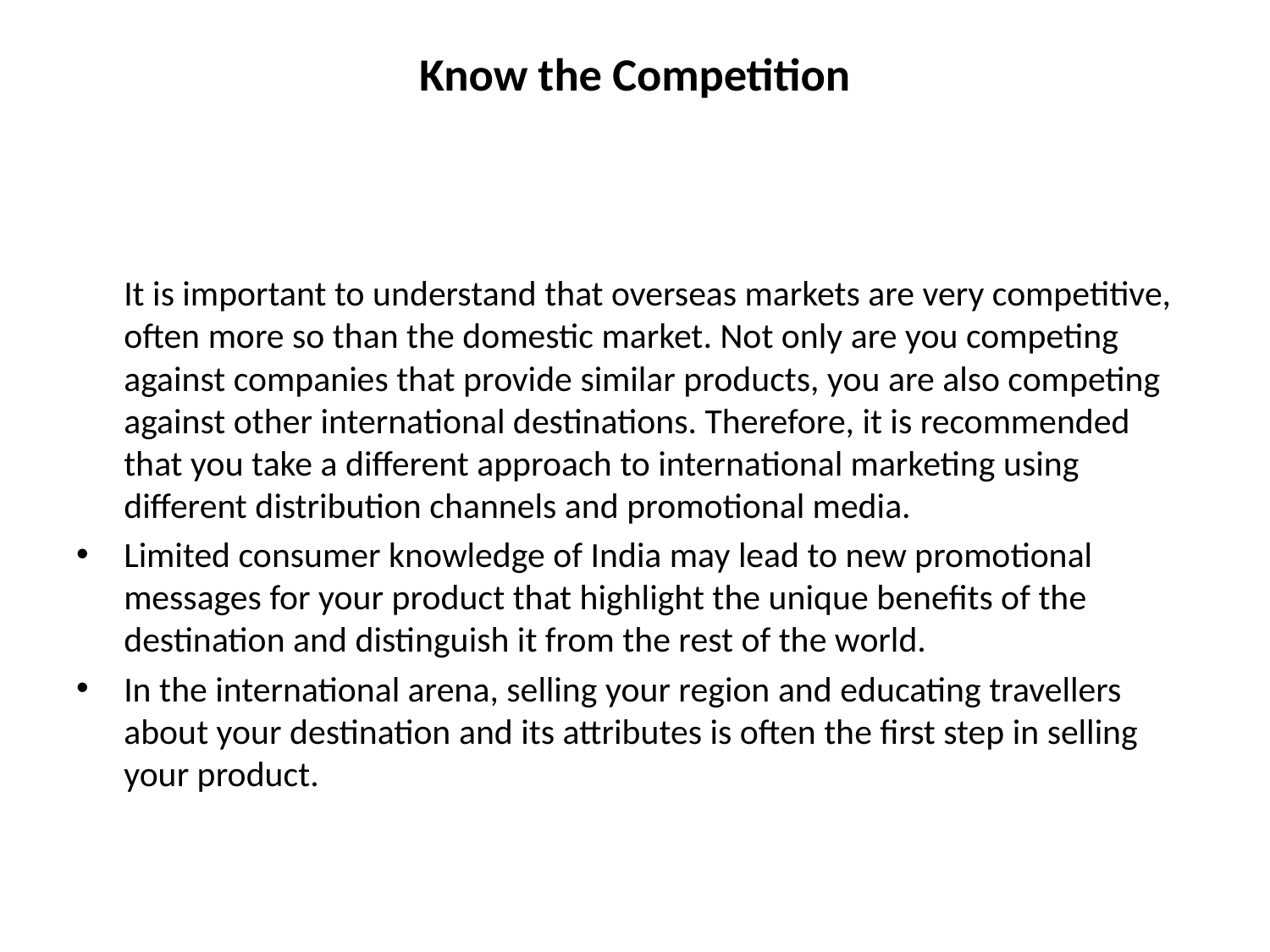

# Know the Competition
It is important to understand that overseas markets are very competitive, often more so than the domestic market. Not only are you competing against companies that provide similar products, you are also competing against other international destinations. Therefore, it is recommended that you take a different approach to international marketing using different distribution channels and promotional media.
Limited consumer knowledge of India may lead to new promotional messages for your product that highlight the unique benefits of the destination and distinguish it from the rest of the world.
In the international arena, selling your region and educating travellers about your destination and its attributes is often the first step in selling your product.